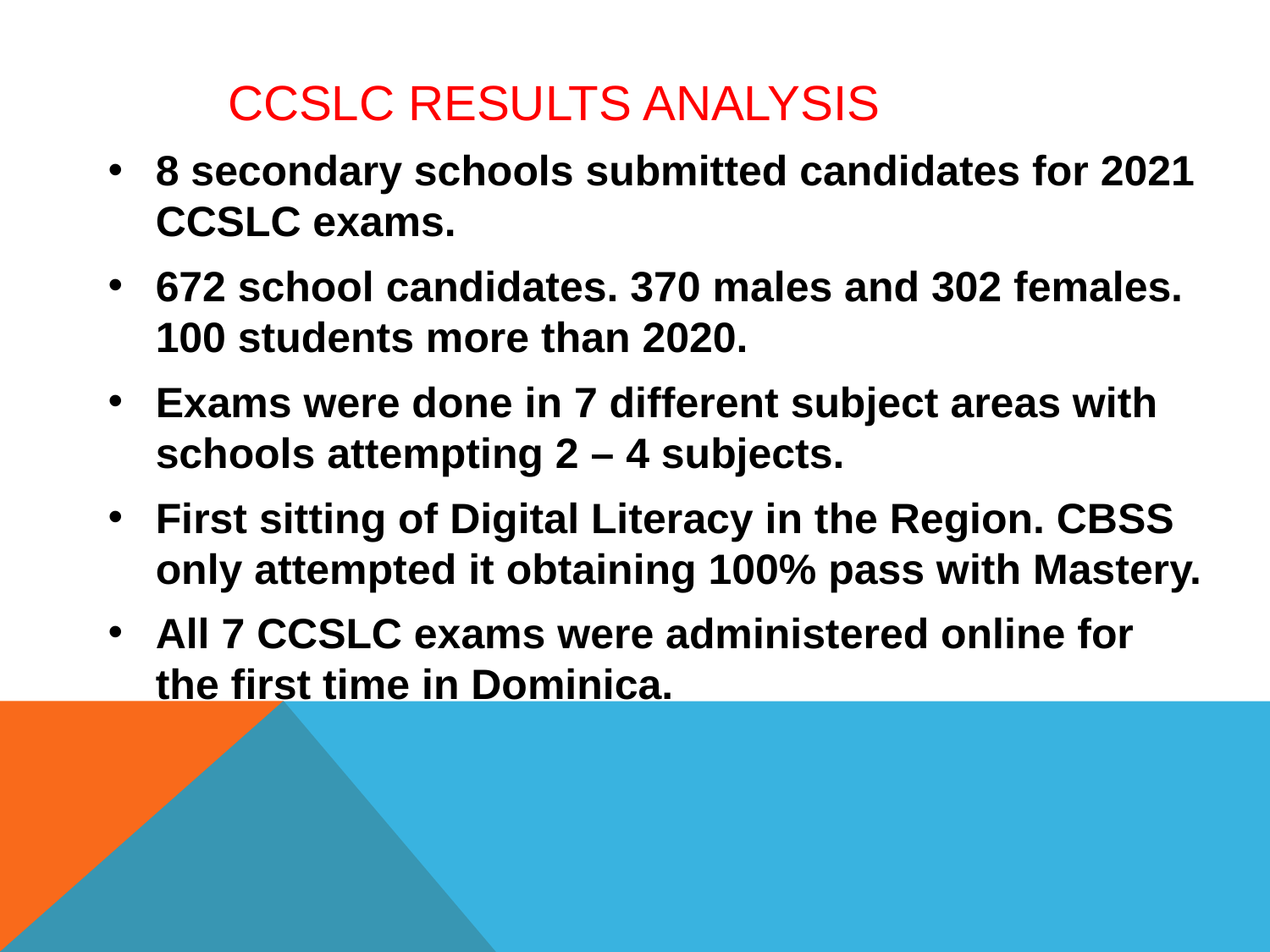

# CCSLC Results Analysis
8 secondary schools submitted candidates for 2021 CCSLC exams.
672 school candidates. 370 males and 302 females. 100 students more than 2020.
Exams were done in 7 different subject areas with schools attempting 2 – 4 subjects.
First sitting of Digital Literacy in the Region. CBSS only attempted it obtaining 100% pass with Mastery.
All 7 CCSLC exams were administered online for the first time in Dominica.